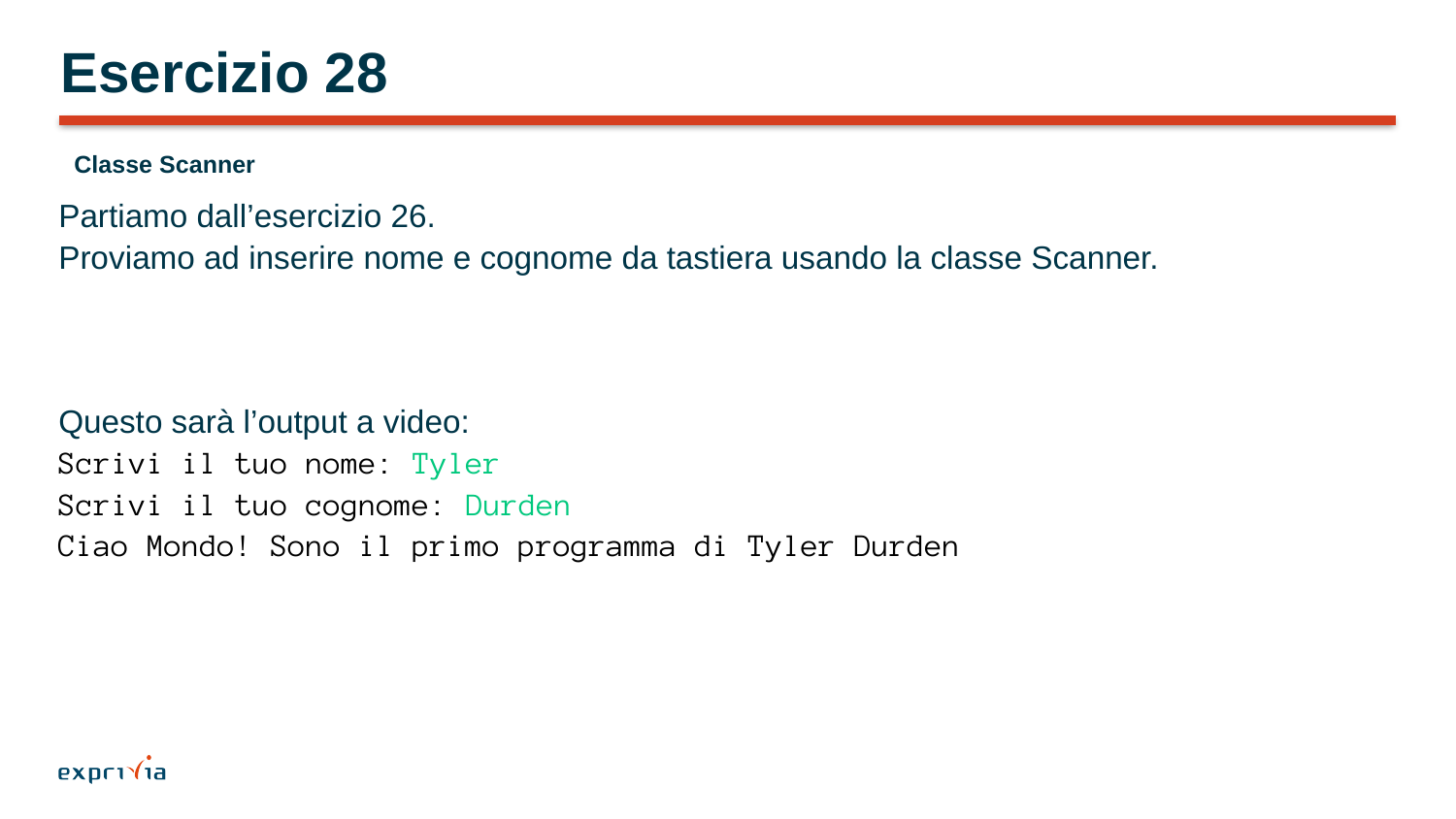

# Esercizio 28
Classe Scanner
Partiamo dall’esercizio 26.
Proviamo ad inserire nome e cognome da tastiera usando la classe Scanner.

Questo sarà l’output a video:
Scrivi il tuo nome: Tyler
Scrivi il tuo cognome: Durden
Ciao Mondo! Sono il primo programma di Tyler Durden